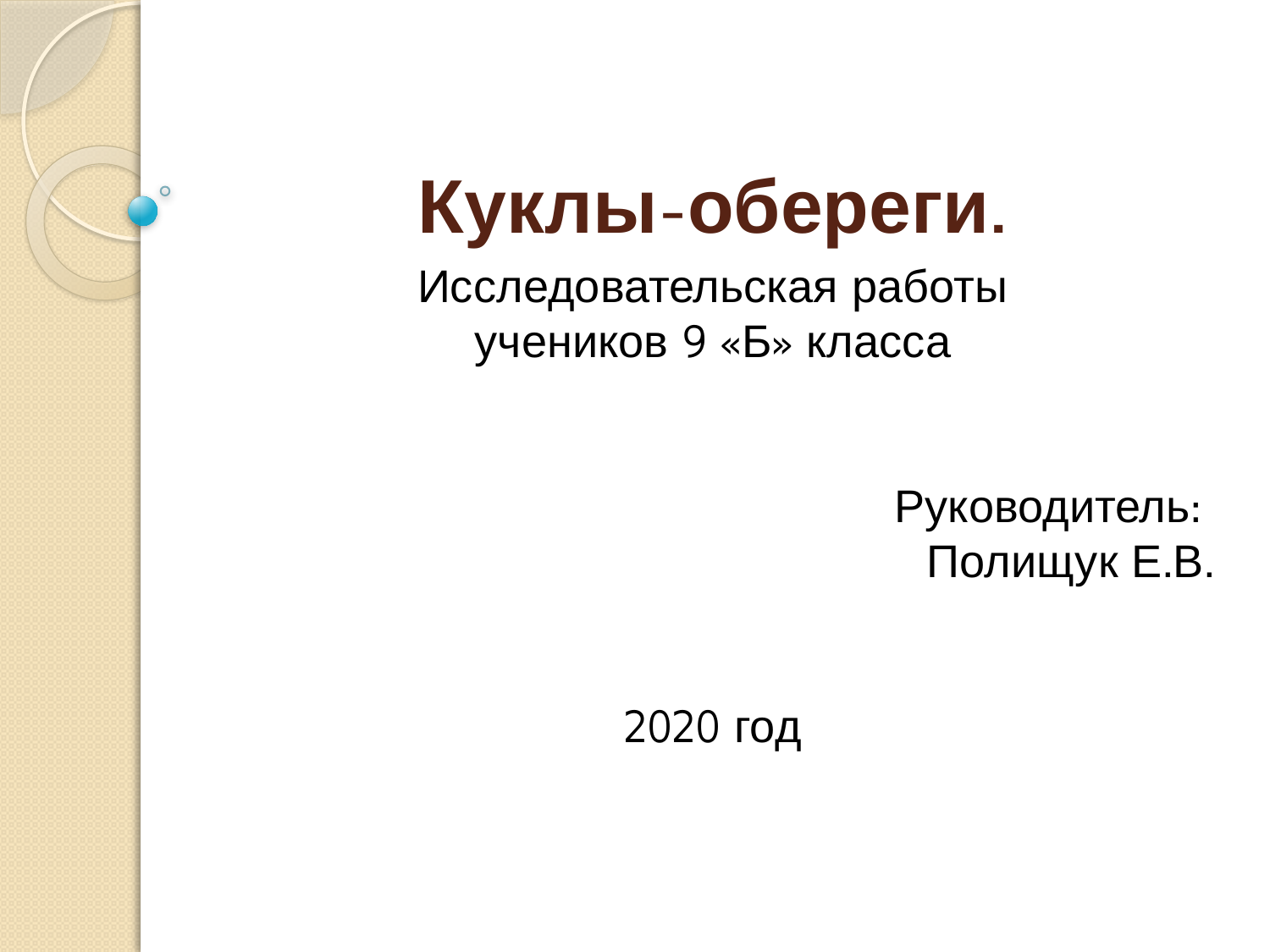

# Куклы-обереги.
Исследовательская работы
 учеников 9 «Б» класса

Руководитель:
Полищук Е.В.

2020 год